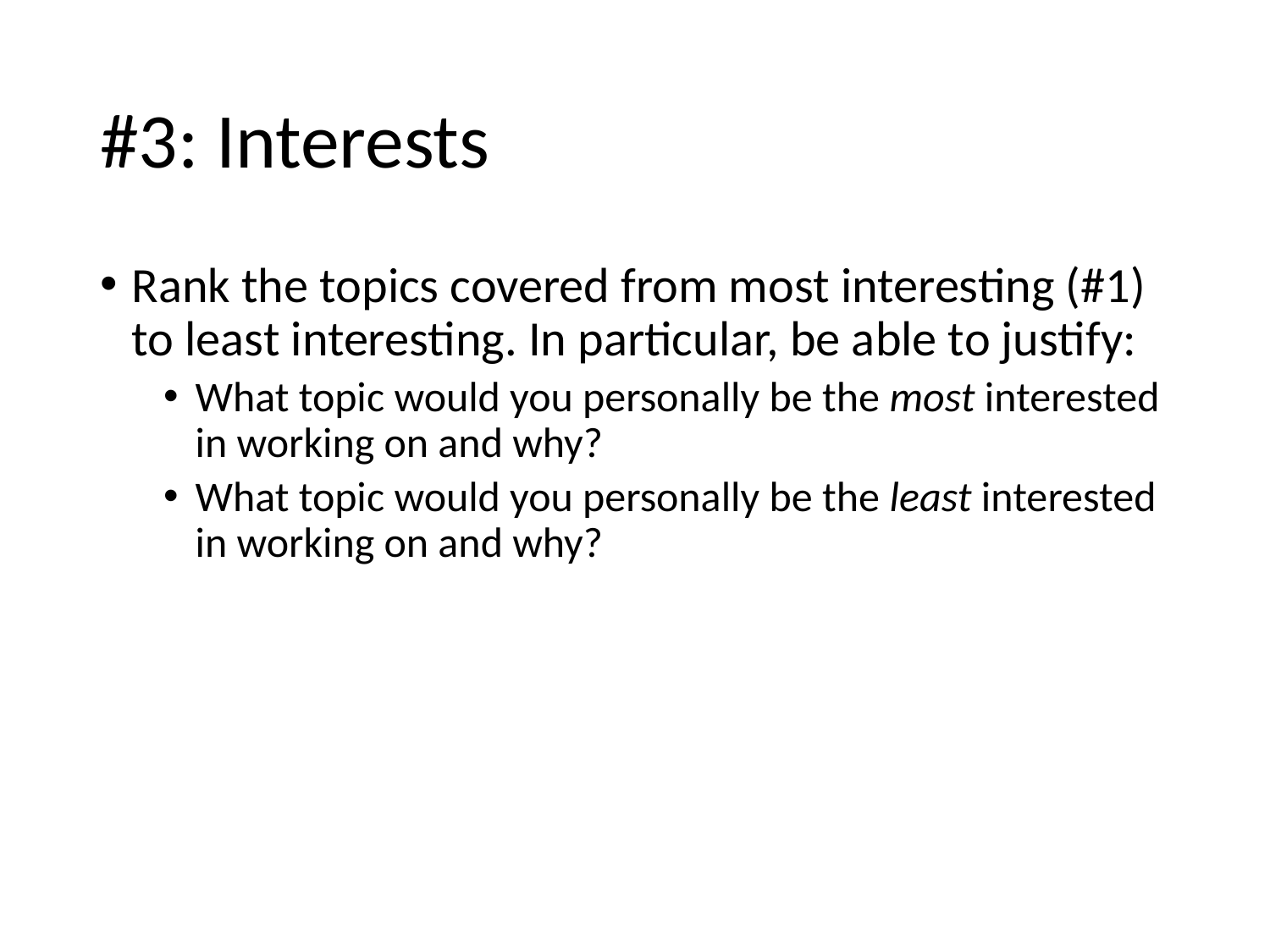

# #3: Interests
Rank the topics covered from most interesting (#1) to least interesting. In particular, be able to justify:
What topic would you personally be the most interested in working on and why?
What topic would you personally be the least interested in working on and why?